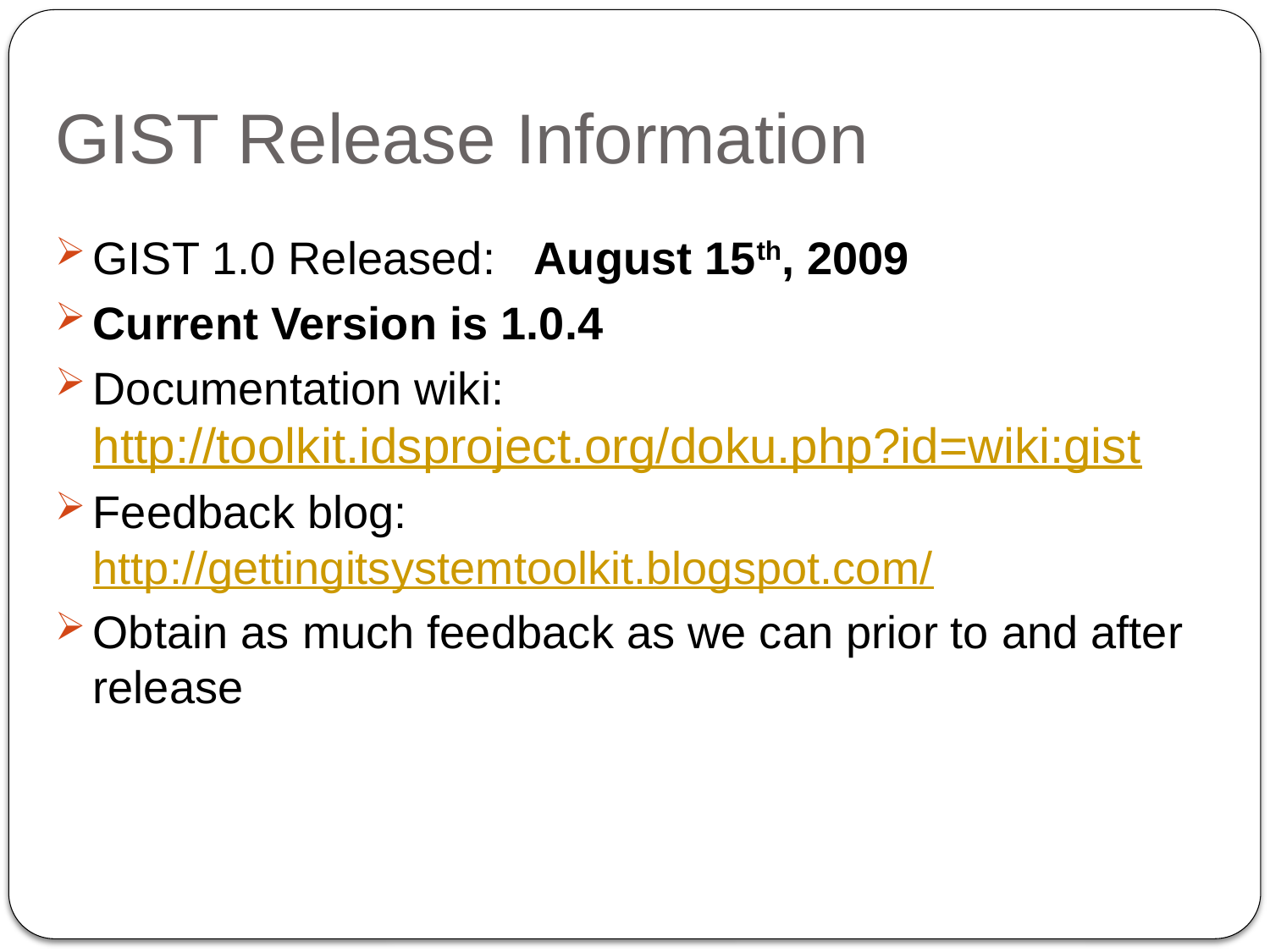

# GIST Release Information
GIST 1.0 Released:   August 15th, 2009
Current Version is 1.0.4
Documentation wiki: http://toolkit.idsproject.org/doku.php?id=wiki:gist
Feedback blog: http://gettingitsystemtoolkit.blogspot.com/
Obtain as much feedback as we can prior to and after release